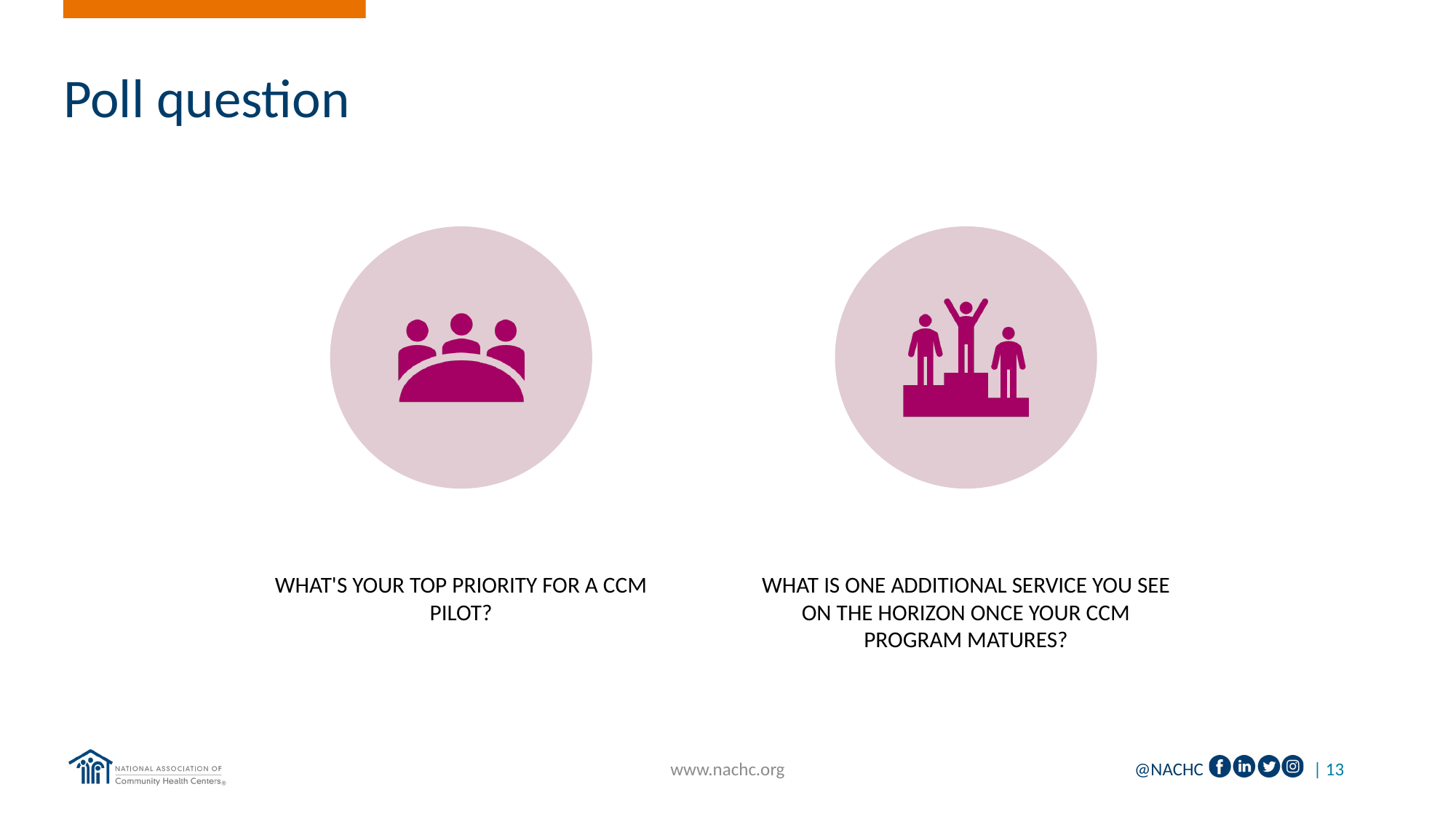

# Poll question
What's your top priority for a CCM pilot?
What is one additional service you see on the horizon once your CCM program matures?
www.nachc.org
| 13